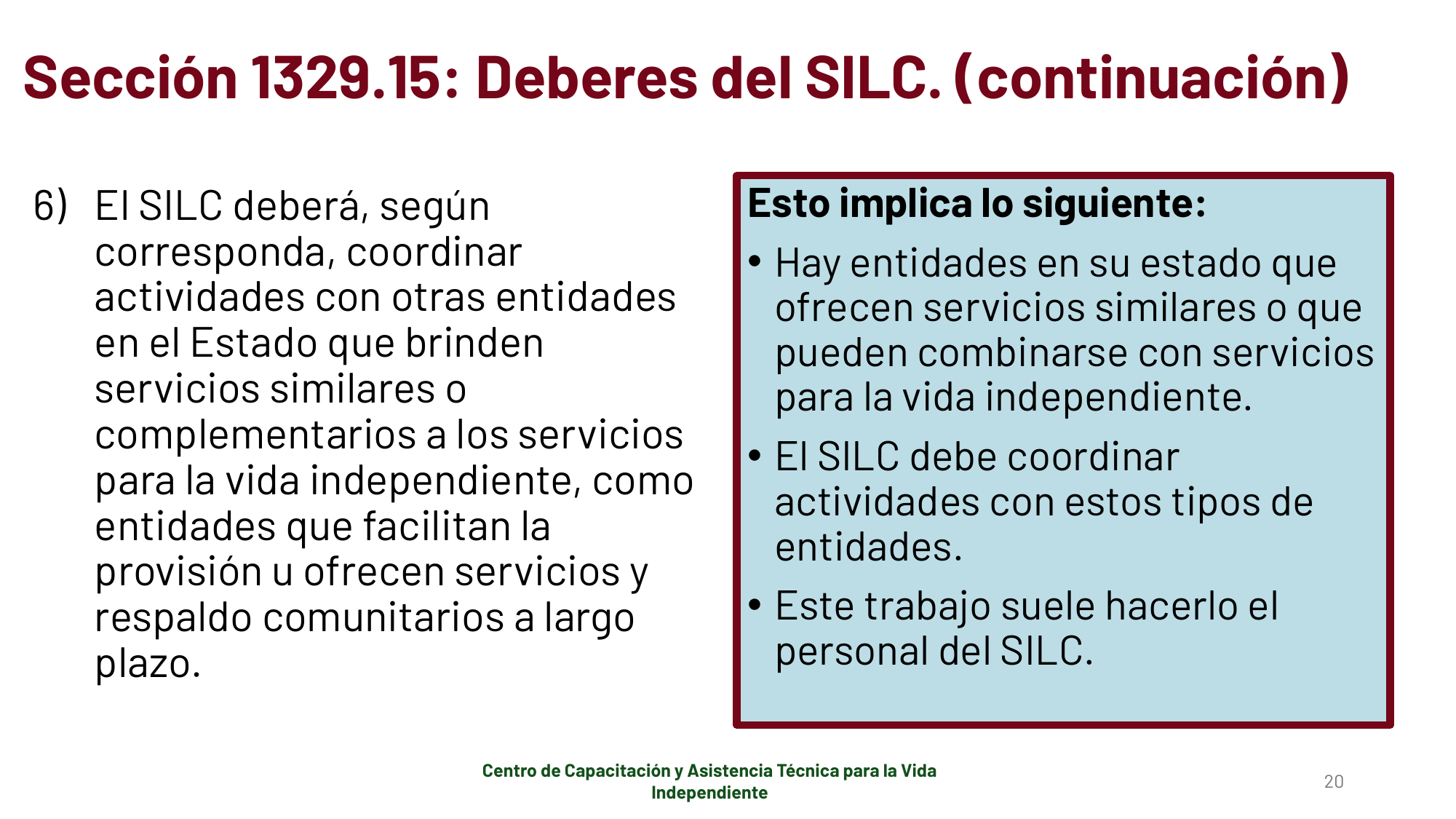

# Sección 1329.15: Deberes del SILC. (continuación)
Esto implica lo siguiente:
Hay entidades en su estado que ofrecen servicios similares o que pueden combinarse con servicios para la vida independiente.
El SILC debe coordinar actividades con estos tipos de entidades.
Este trabajo suele hacerlo el personal del SILC.

El SILC deberá, según corresponda, coordinar actividades con otras entidades en el Estado que brinden servicios similares o complementarios a los servicios para la vida independiente, como entidades que facilitan la provisión u ofrecen servicios y respaldo comunitarios a largo plazo.

20
Centro de Capacitación y Asistencia Técnica para la Vida Independiente